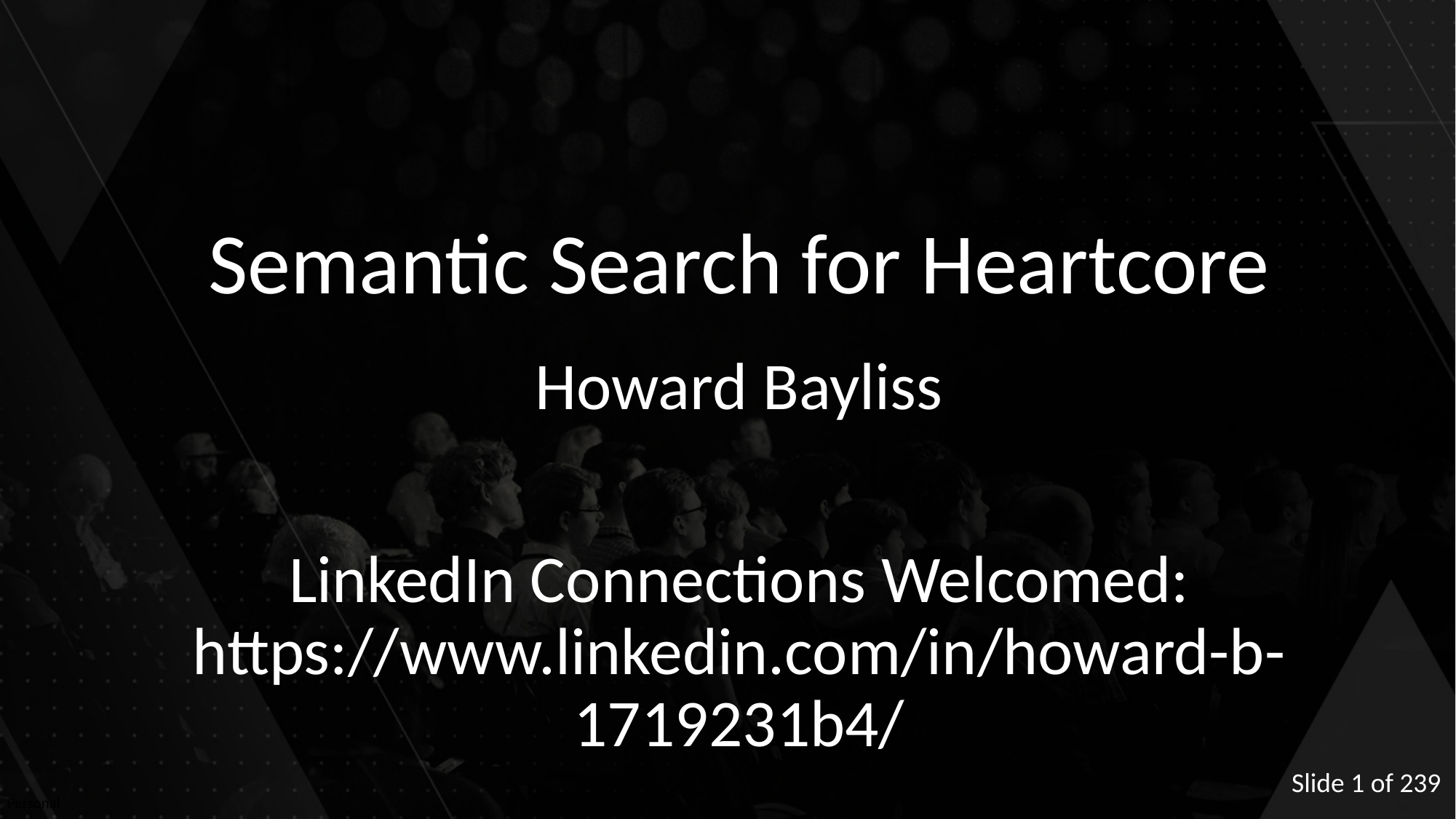

# Semantic Search for Heartcore
Howard Bayliss

LinkedIn Connections Welcomed: https://www.linkedin.com/in/howard-b-1719231b4/

Slide 1 of 239